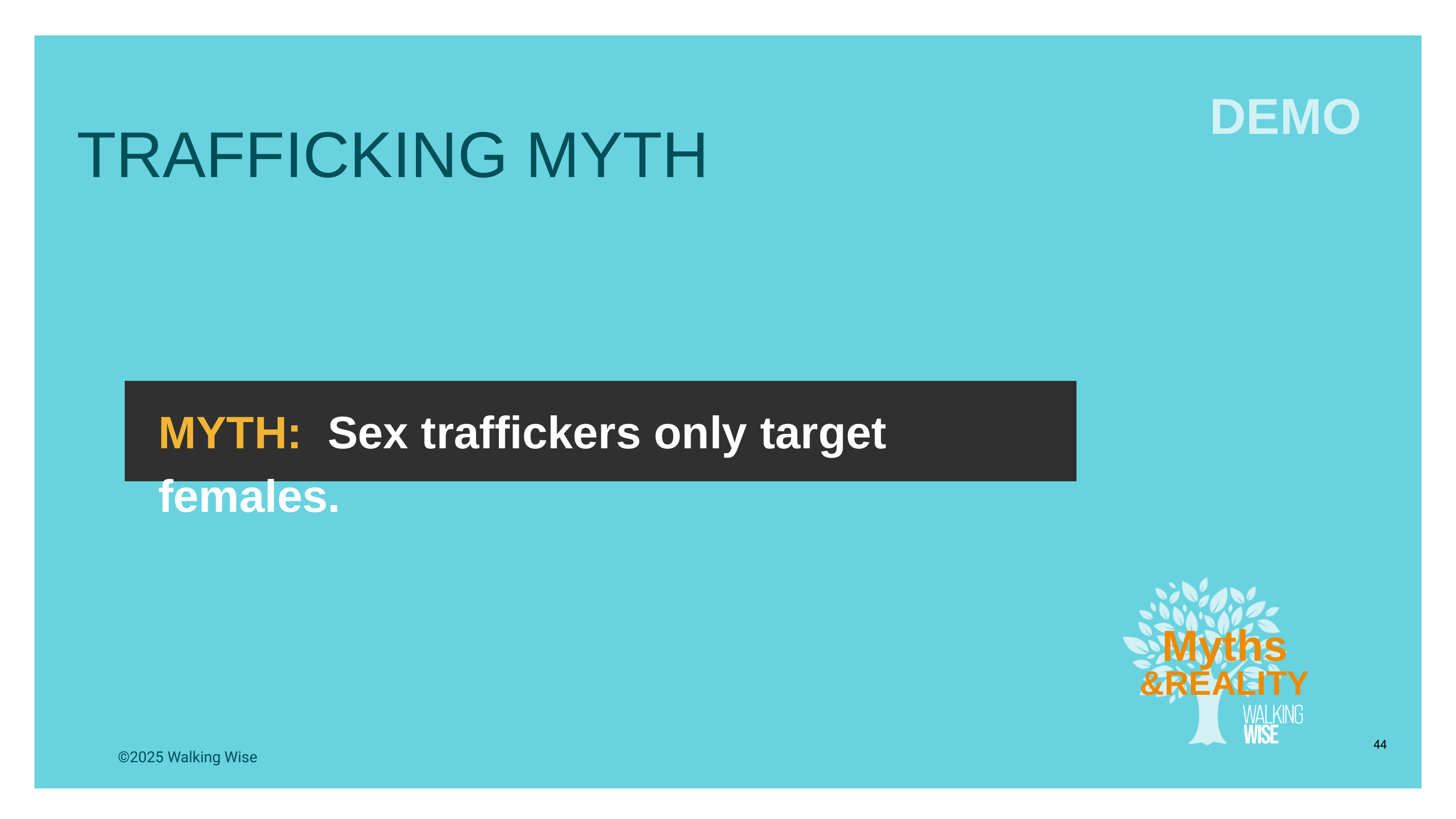

LESSON PLANS
DEMO
TRAFFICKING MYTH

MYTH:  Sex traffickers only target females.

Myths
&REALITY

44
©2025 Walking Wise
3